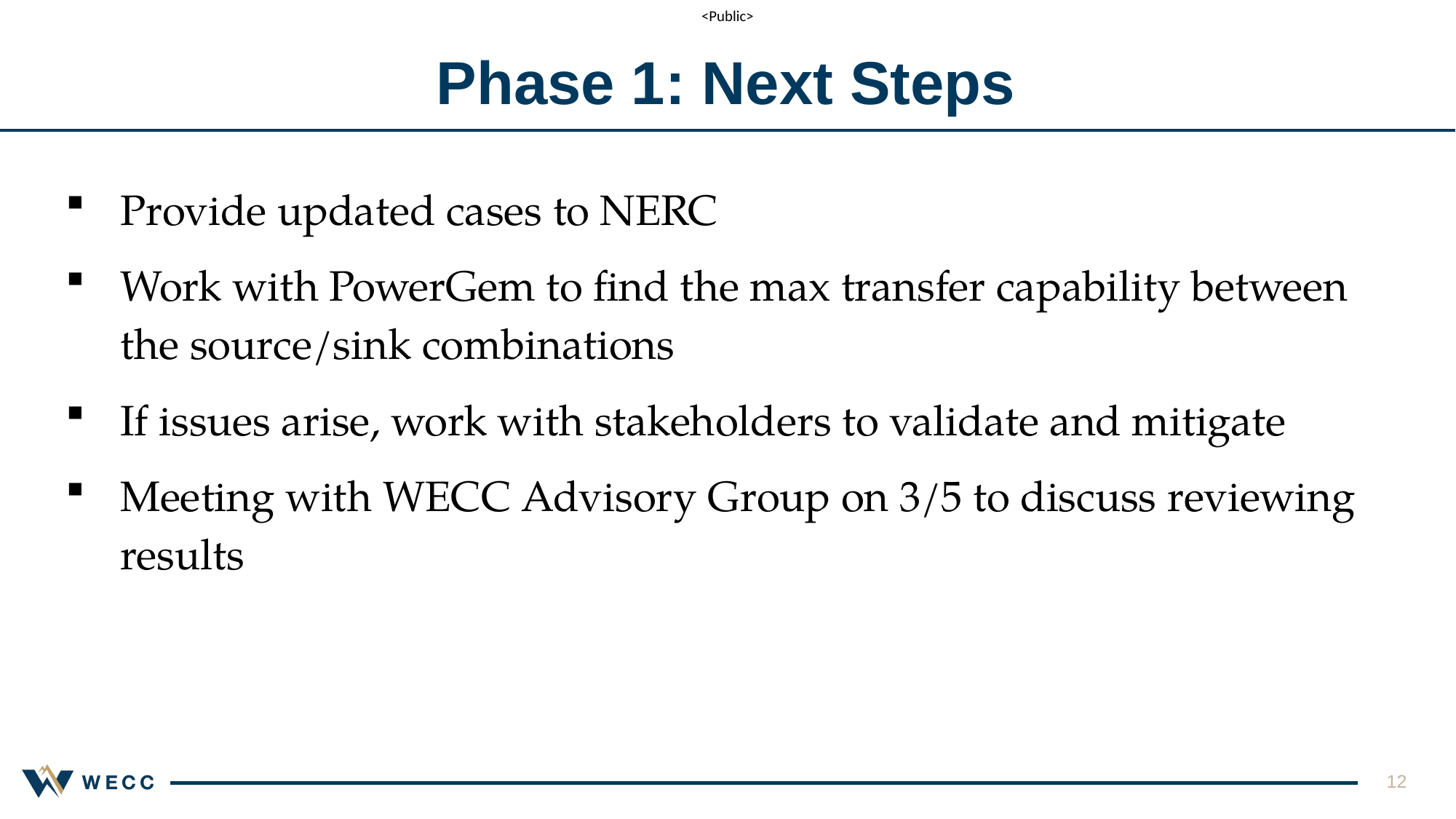

# Phase 1: Next Steps
Provide updated cases to NERC
Work with PowerGem to find the max transfer capability between the source/sink combinations
If issues arise, work with stakeholders to validate and mitigate
Meeting with WECC Advisory Group on 3/5 to discuss reviewing results
12